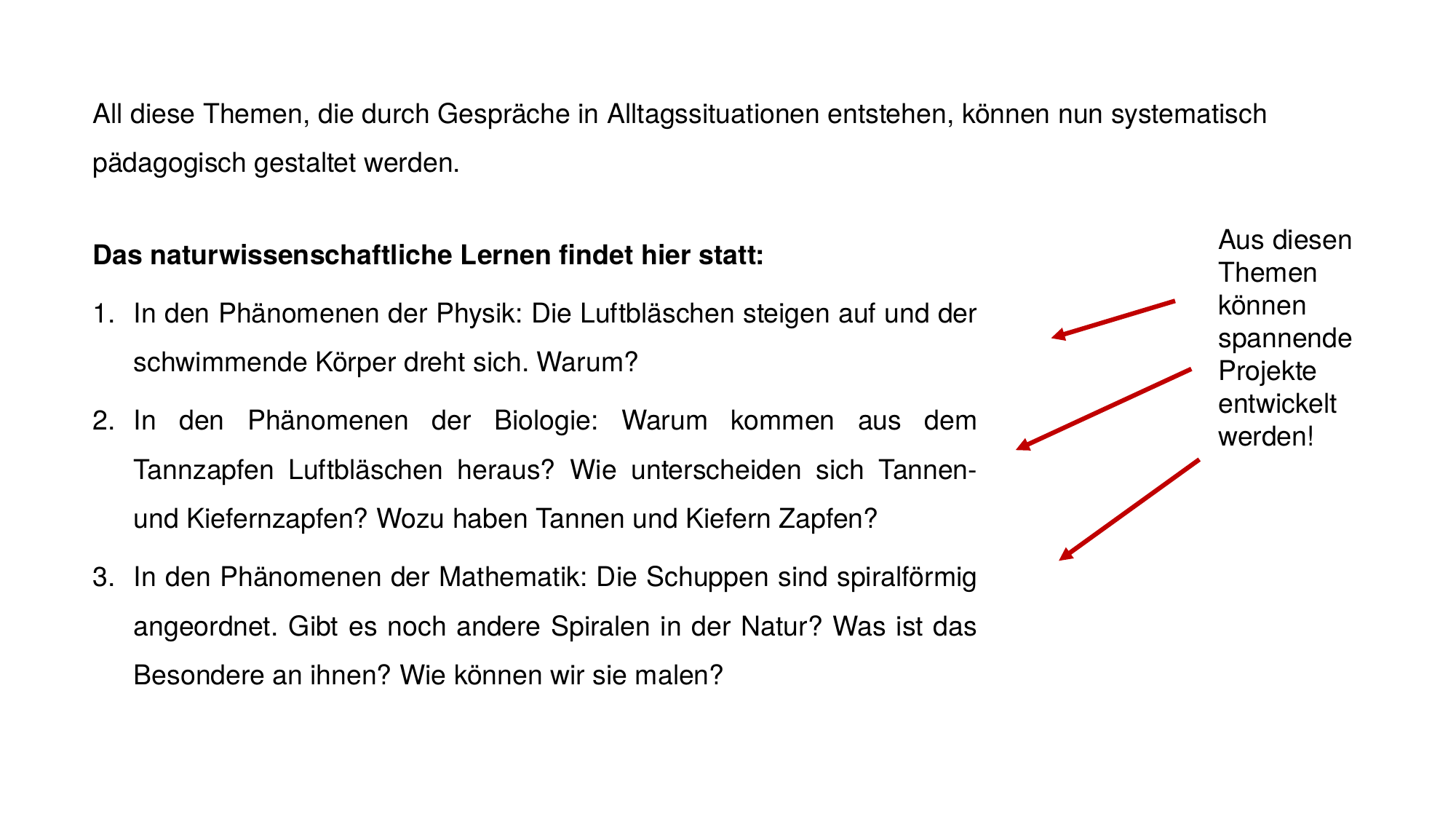

All diese Themen, die durch Gespräche in Alltagssituationen entstehen, können nun systematisch pädagogisch gestaltet werden.
Das naturwissenschaftliche Lernen findet hier statt:
In den Phänomenen der Physik: Die Luftbläschen steigen auf und der schwimmende Körper dreht sich. Warum?
In den Phänomenen der Biologie: Warum kommen aus dem Tannzapfen Luftbläschen heraus? Wie unterscheiden sich Tannen- und Kiefernzapfen? Wozu haben Tannen und Kiefern Zapfen?
In den Phänomenen der Mathematik: Die Schuppen sind spiralförmig angeordnet. Gibt es noch andere Spiralen in der Natur? Was ist das Besondere an ihnen? Wie können wir sie malen?

Aus diesen Themen können spannende Projekte entwickelt werden!